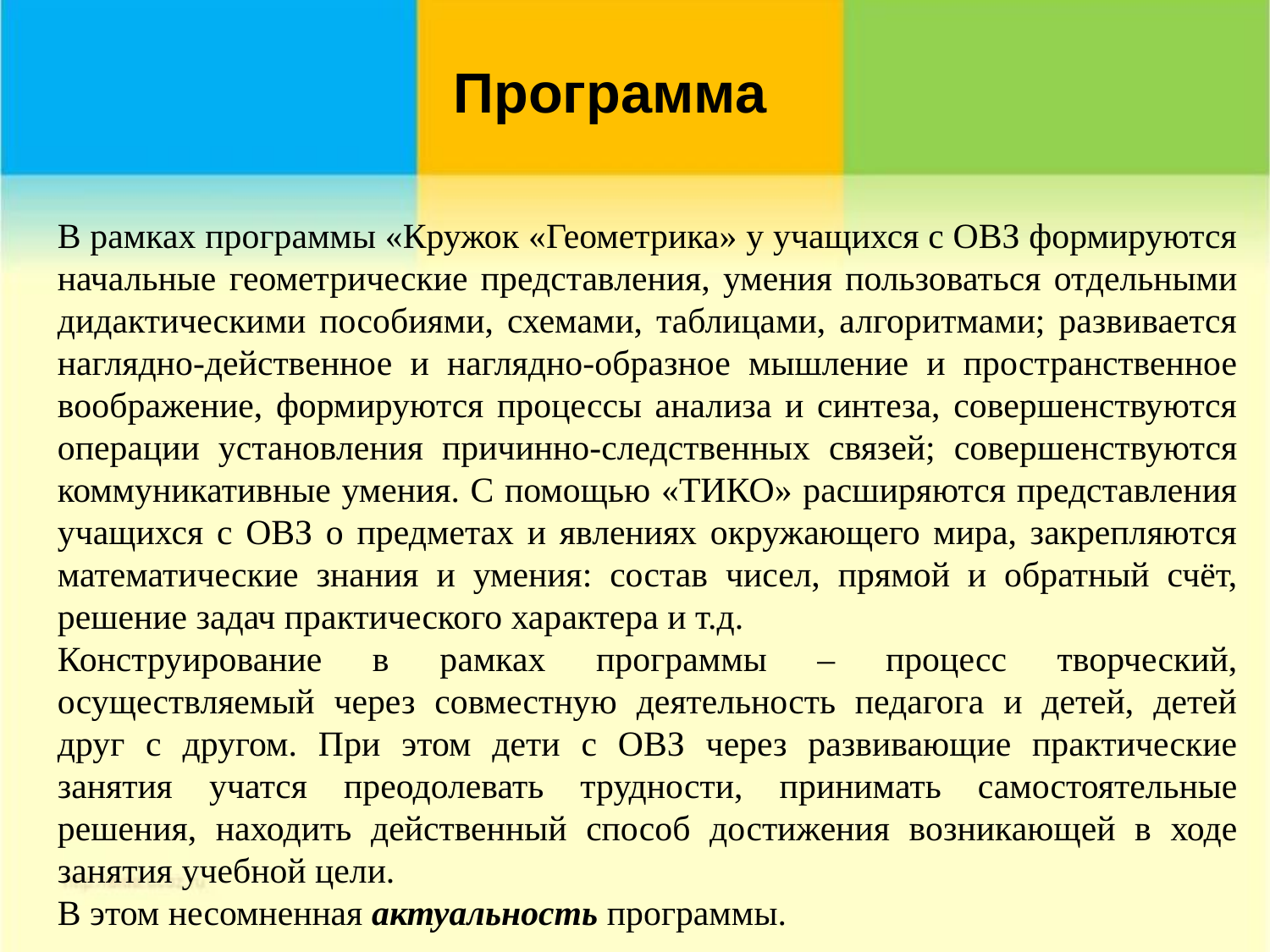

# Программа
В рамках программы «Кружок «Геометрика» у учащихся с ОВЗ формируются начальные геометрические представления, умения пользоваться отдельными дидактическими пособиями, схемами, таблицами, алгоритмами; развивается наглядно-действенное и наглядно-образное мышление и пространственное воображение, формируются процессы анализа и синтеза, совершенствуются операции установления причинно-следственных связей; совершенствуются коммуникативные умения. С помощью «ТИКО» расширяются представления учащихся с ОВЗ о предметах и явлениях окружающего мира, закрепляются математические знания и умения: состав чисел, прямой и обратный счёт, решение задач практического характера и т.д.
Конструирование в рамках программы – процесс творческий, осуществляемый через совместную деятельность педагога и детей, детей друг с другом. При этом дети с ОВЗ через развивающие практические занятия учатся преодолевать трудности, принимать самостоятельные решения, находить действенный способ достижения возникающей в ходе занятия учебной цели.
В этом несомненная актуальность программы.